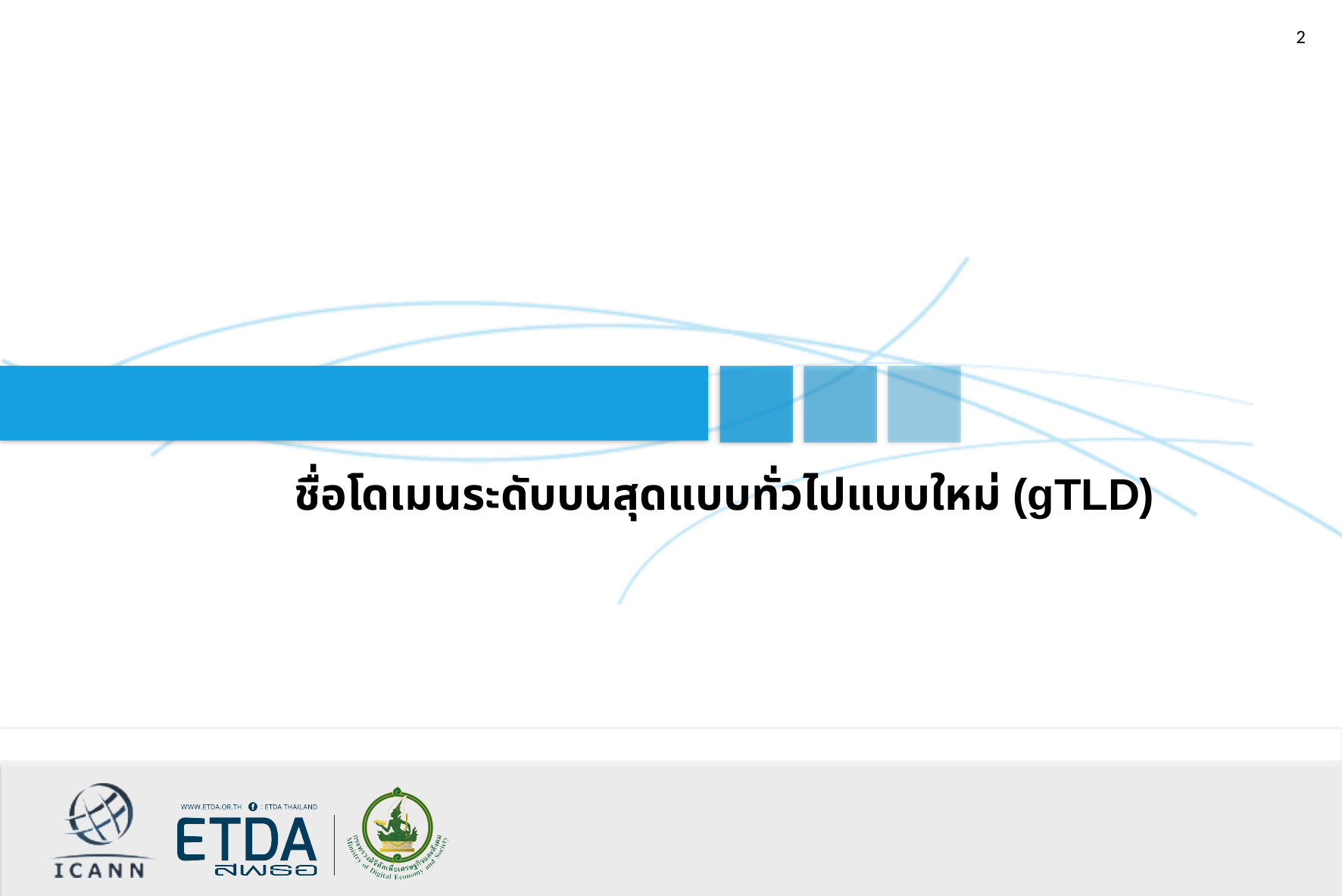

ชื่อโดเมนระดับบนสุดแบบทั่วไปแบบใหม่ (gTLD)